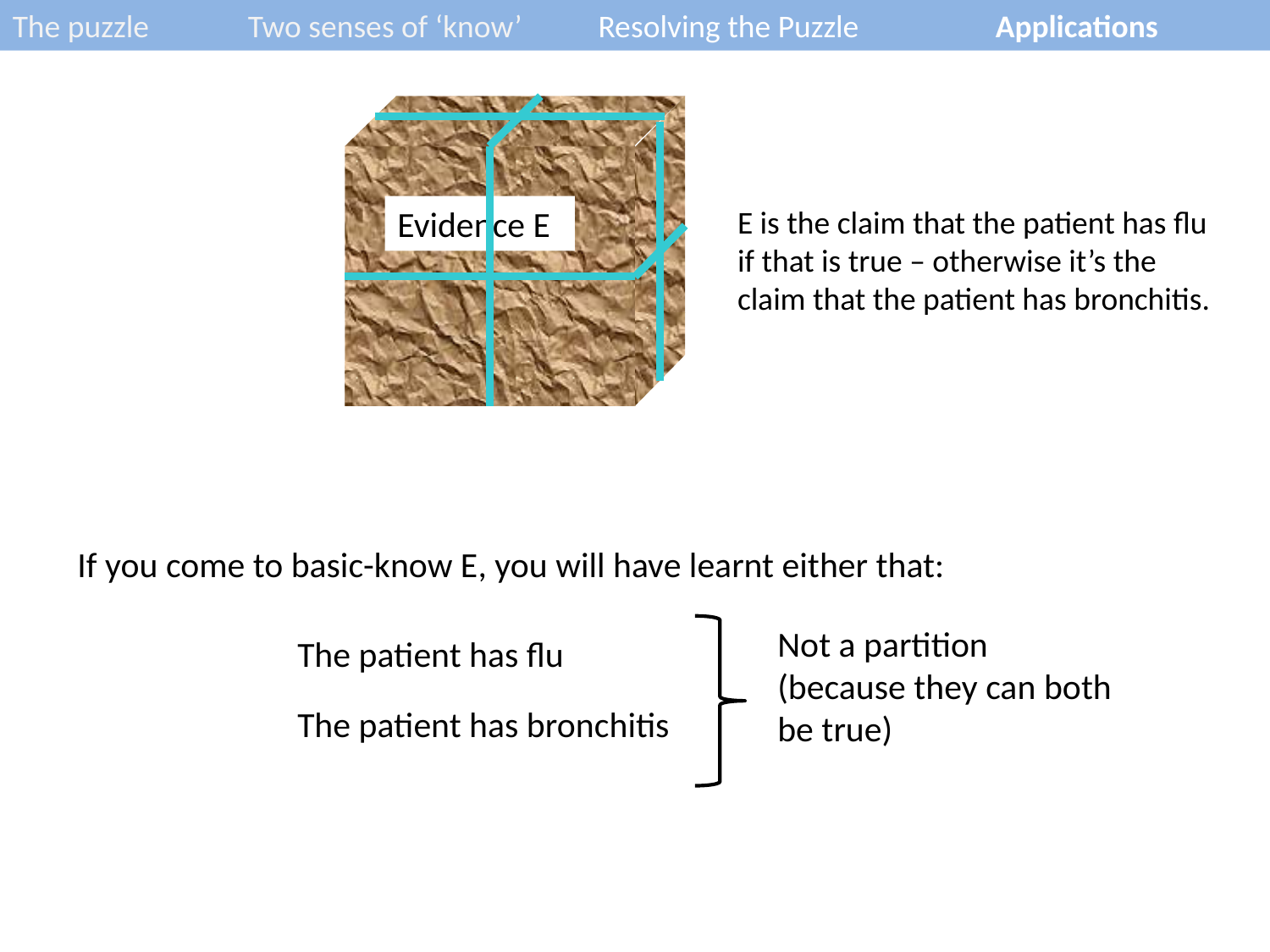

The puzzle 	Two senses of ‘know’	Resolving the Puzzle	Applications

Evidence E
E is the claim that the patient has flu if that is true – otherwise it’s the claim that the patient has bronchitis.

If you come to basic-know E, you will have learnt either that:

Not a partition (because they can both be true)
The patient has flu
The patient has bronchitis